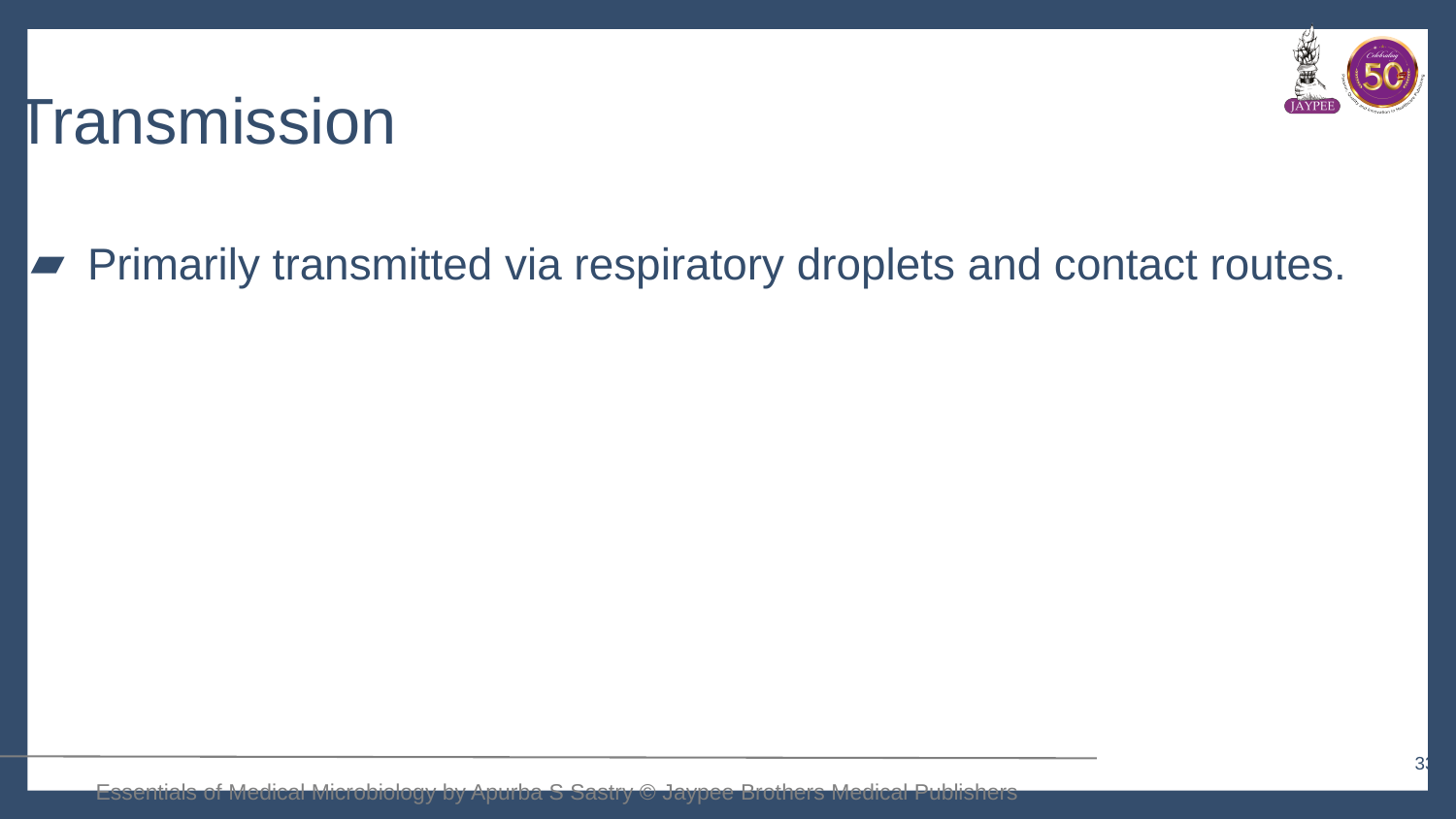

# Transmission
Primarily transmitted via respiratory droplets and contact routes.
33